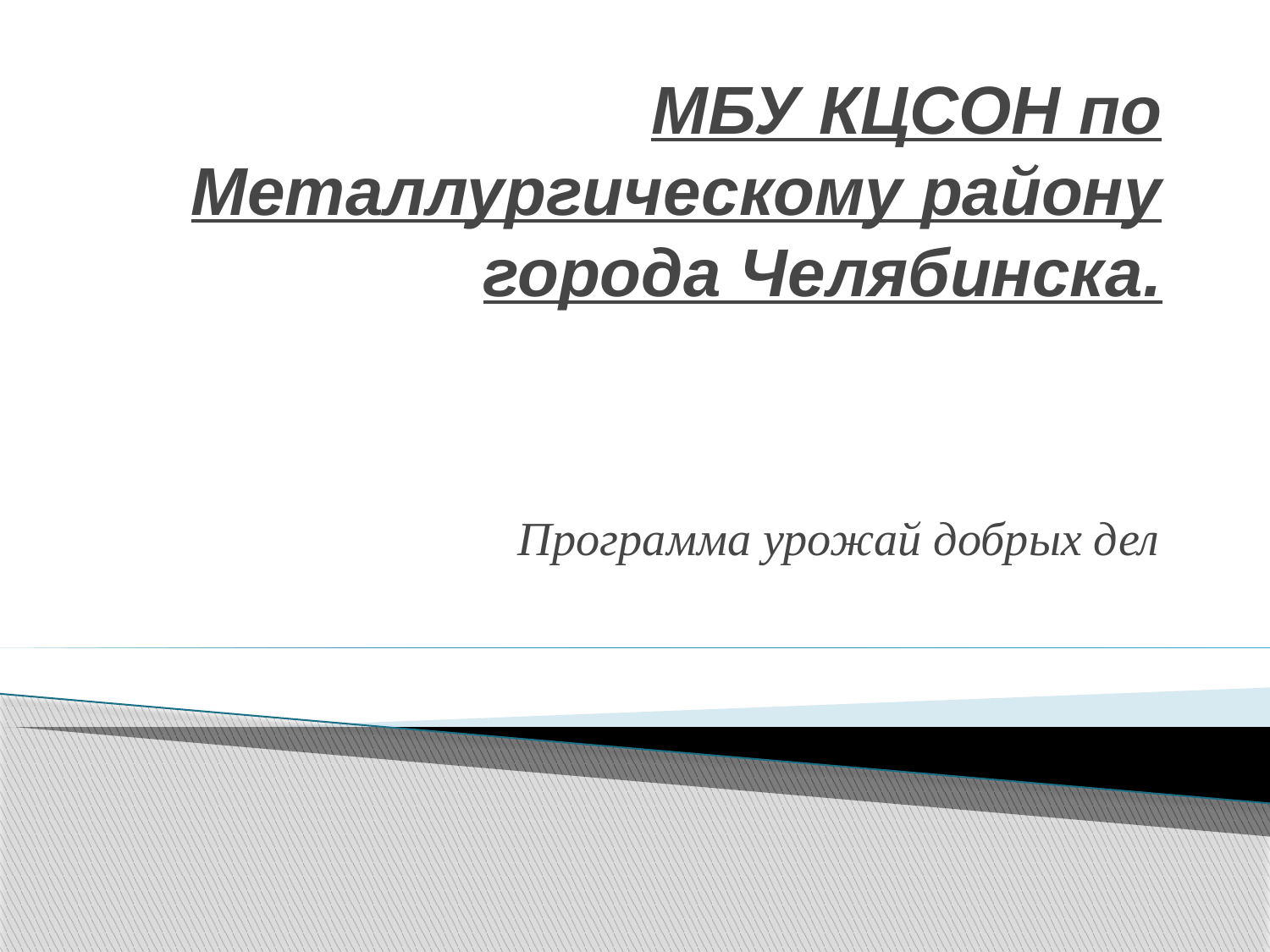

# МБУ КЦСОН по Металлургическому району города Челябинска.
Программа урожай добрых дел